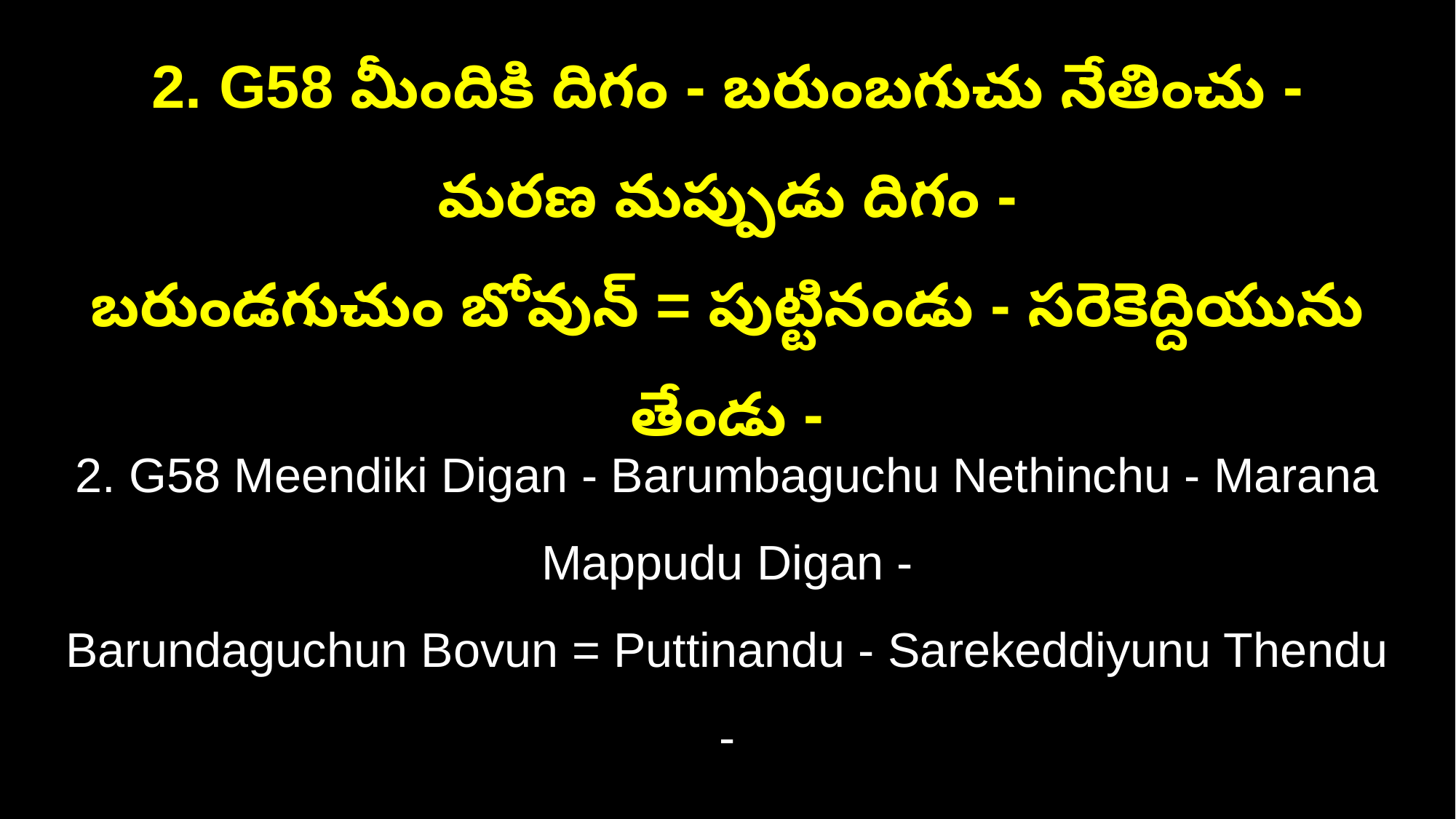

2. G58 మీందికి దిగం - బరుంబగుచు నేతించు - మరణ మప్పుడు దిగం -
బరుండగుచుం బోవున్‌ = పుట్టినండు - సరెకెద్దియును తేండు -
2. G58 Meendiki Digan - Barumbaguchu Nethinchu - Marana Mappudu Digan -
Barundaguchun Bovun = Puttinandu - Sarekeddiyunu Thendu -